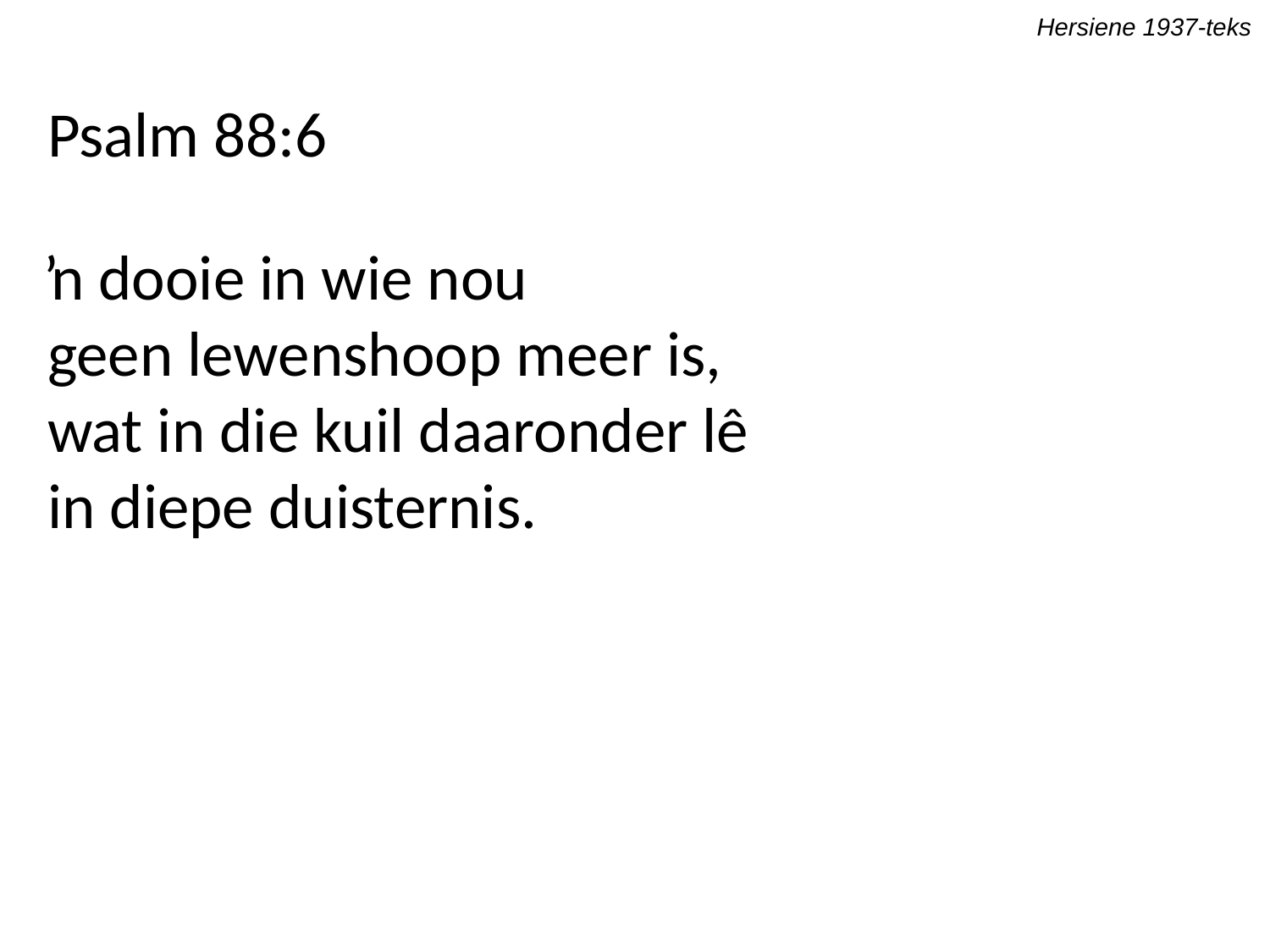

Hersiene 1937-teks
Psalm 88:6

ŉ dooie in wie nou
geen lewenshoop meer is,
wat in die kuil daaronder lê
in diepe duisternis.